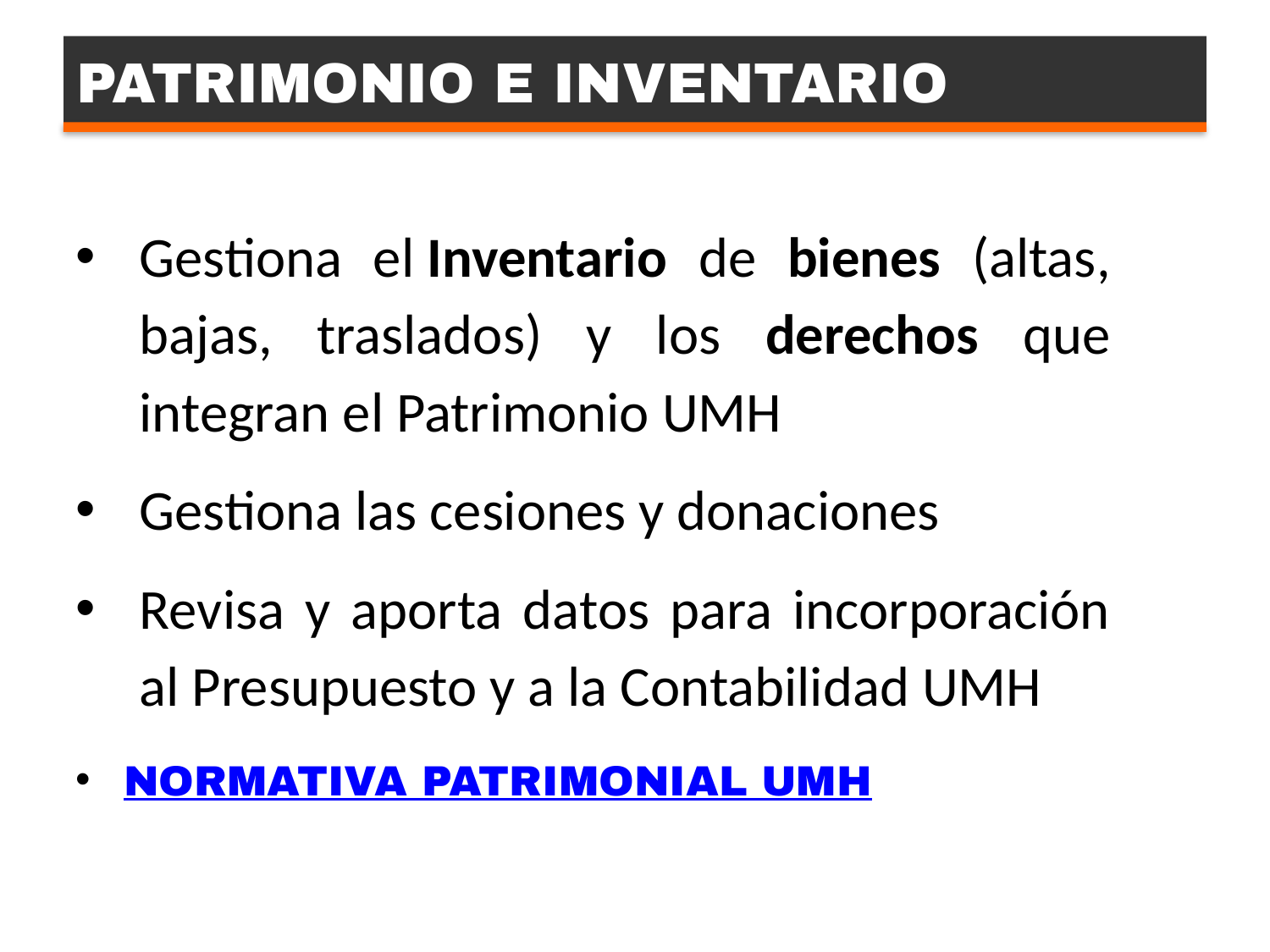

# PATRIMONIO E INVENTARIO

Gestiona el Inventario de bienes (altas, bajas, traslados) y los derechos que integran el Patrimonio UMH

Gestiona las cesiones y donaciones

Revisa y aporta datos para incorporación al Presupuesto y a la Contabilidad UMH

NORMATIVA PATRIMONIAL UMH